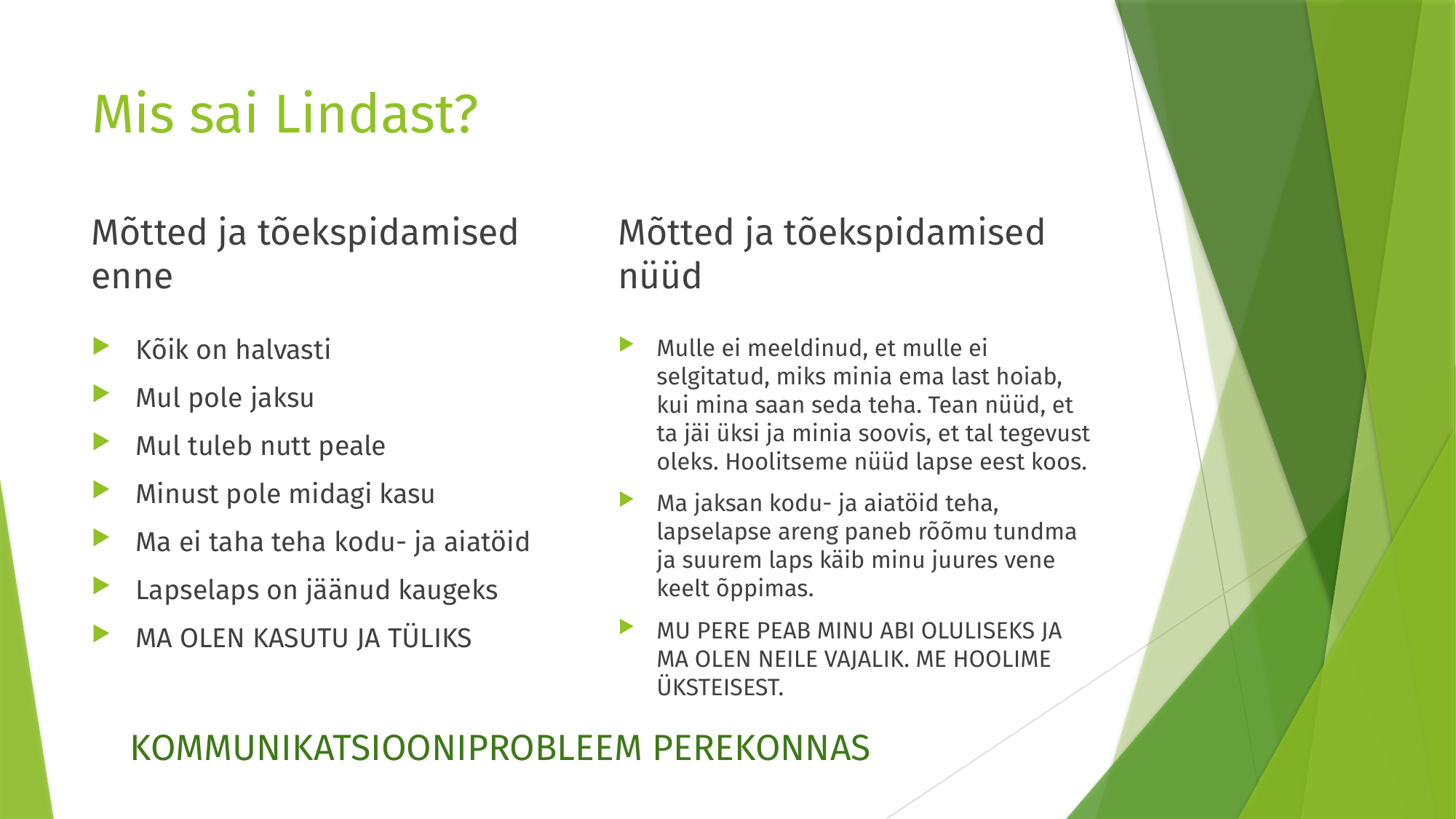

# Mis sai Lindast?
Mõtted ja tõekspidamised enne
Mõtted ja tõekspidamised nüüd
Kõik on halvasti
Mul pole jaksu
Mul tuleb nutt peale
Minust pole midagi kasu
Ma ei taha teha kodu- ja aiatöid
Lapselaps on jäänud kaugeks
MA OLEN KASUTU JA TÜLIKS

Mulle ei meeldinud, et mulle ei selgitatud, miks minia ema last hoiab, kui mina saan seda teha. Tean nüüd, et ta jäi üksi ja minia soovis, et tal tegevust oleks. Hoolitseme nüüd lapse eest koos.
Ma jaksan kodu- ja aiatöid teha, lapselapse areng paneb rõõmu tundma ja suurem laps käib minu juures vene keelt õppimas.
MU PERE PEAB MINU ABI OLULISEKS JA MA OLEN NEILE VAJALIK. ME HOOLIME ÜKSTEISEST.
KOMMUNIKATSIOONIPROBLEEM PEREKONNAS